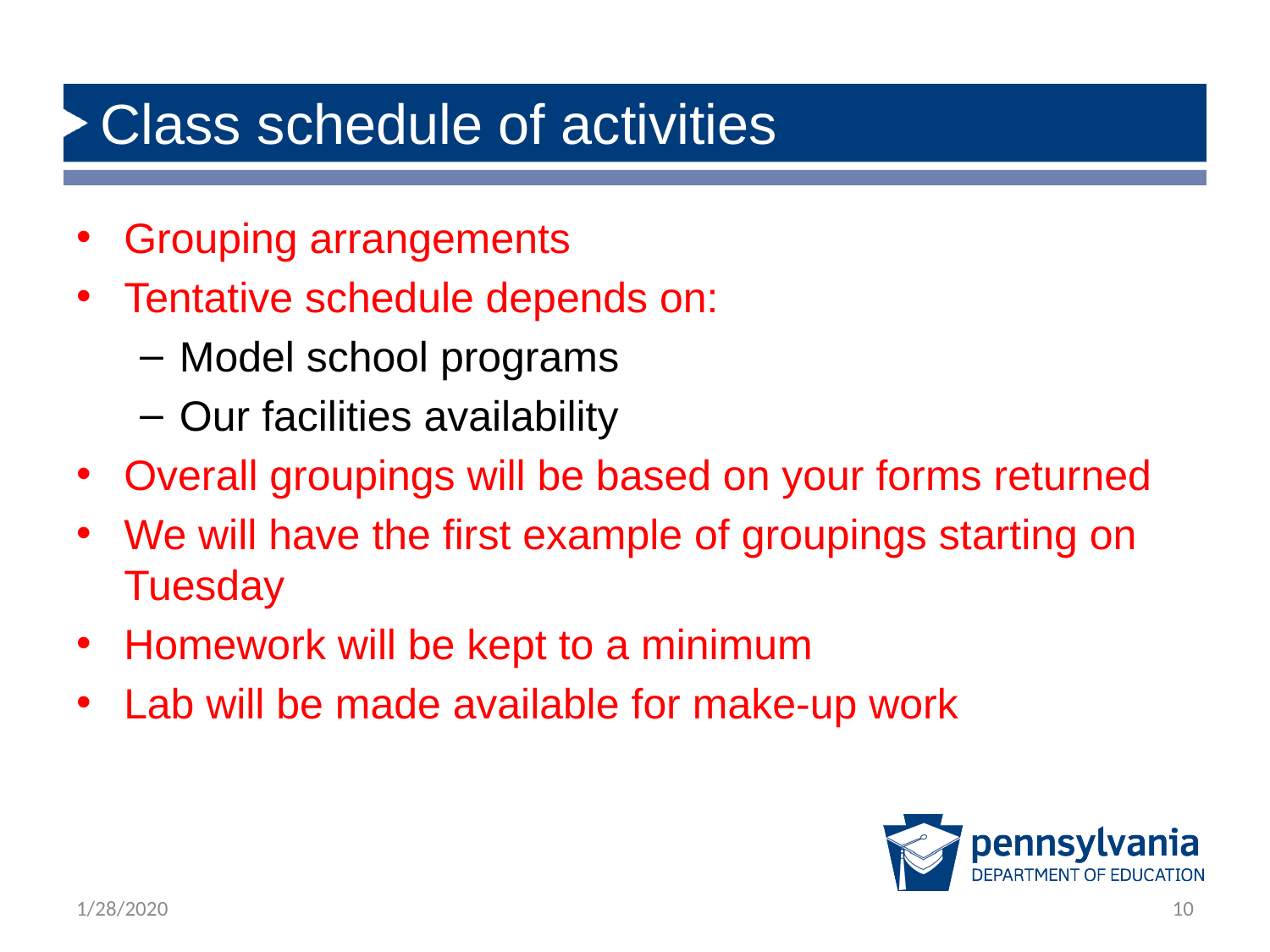

# Class schedule of activities
Grouping arrangements
Tentative schedule depends on:
Model school programs
Our facilities availability
Overall groupings will be based on your forms returned
We will have the first example of groupings starting on  Tuesday
Homework will be kept to a minimum
Lab will be made available for make-up work
1/28/2020
10